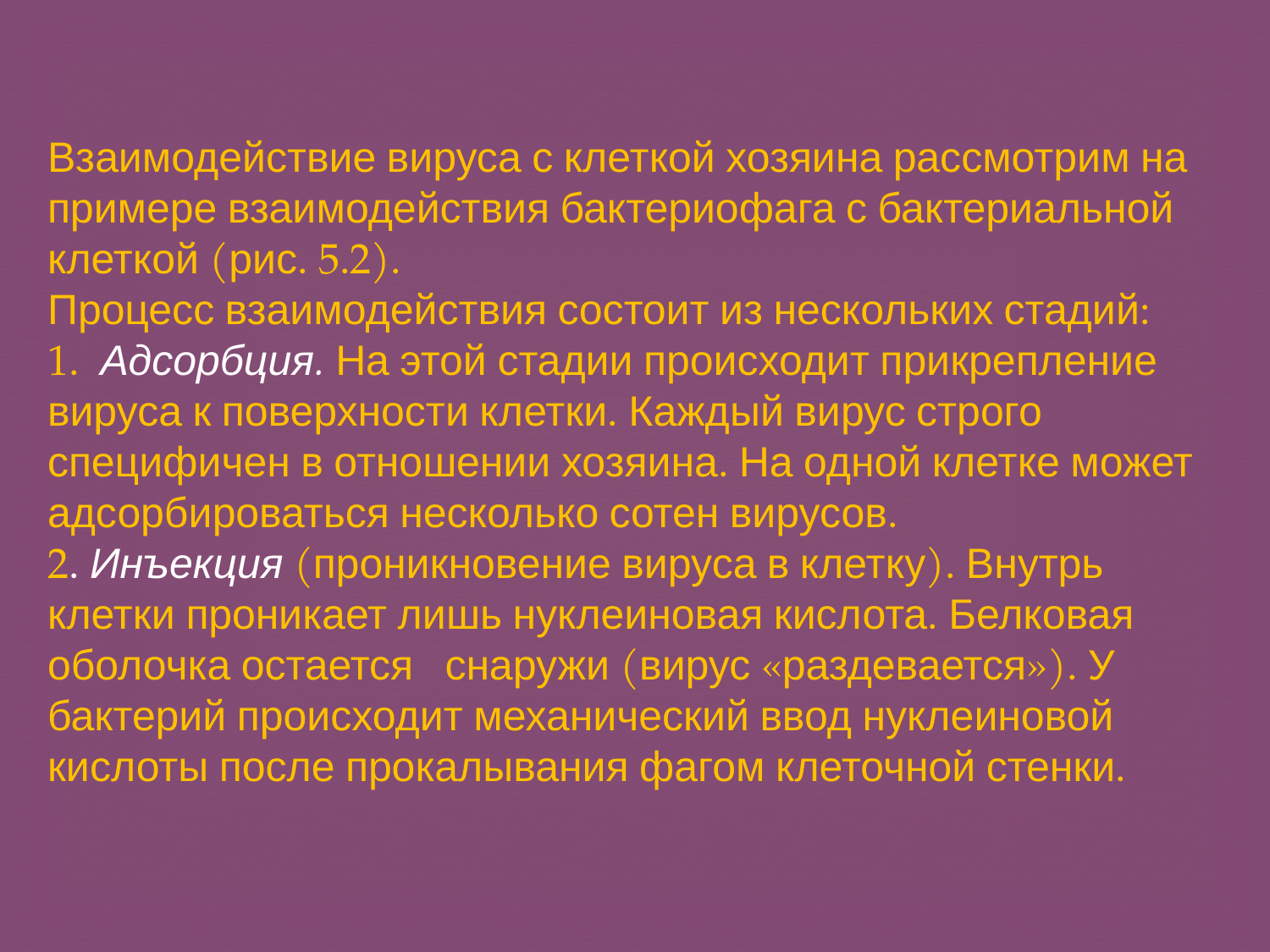

Взаимодействие вируса с клеткой хозяина рассмотрим на примере взаимодействия бактериофага с бактериальной клеткой (рис. 5.2).
Процесс взаимодействия состоит из нескольких стадий:
1.  Адсорбция. На этой стадии происходит прикрепление вируса к поверх­ности клетки. Каждый вирус строго специфичен в отношении хозяина. На одной клетке может адсорбироваться несколько сотен вирусов.
2. Инъекция (проникновение вируса в клетку). Внутрь клетки проникает лишь нуклеиновая кислота. Белковая оболочка остается   снаружи (вирус «раздевается»). У бактерий происходит механический ввод нуклеиновой кислоты после прокалывания фагом клеточной стенки.